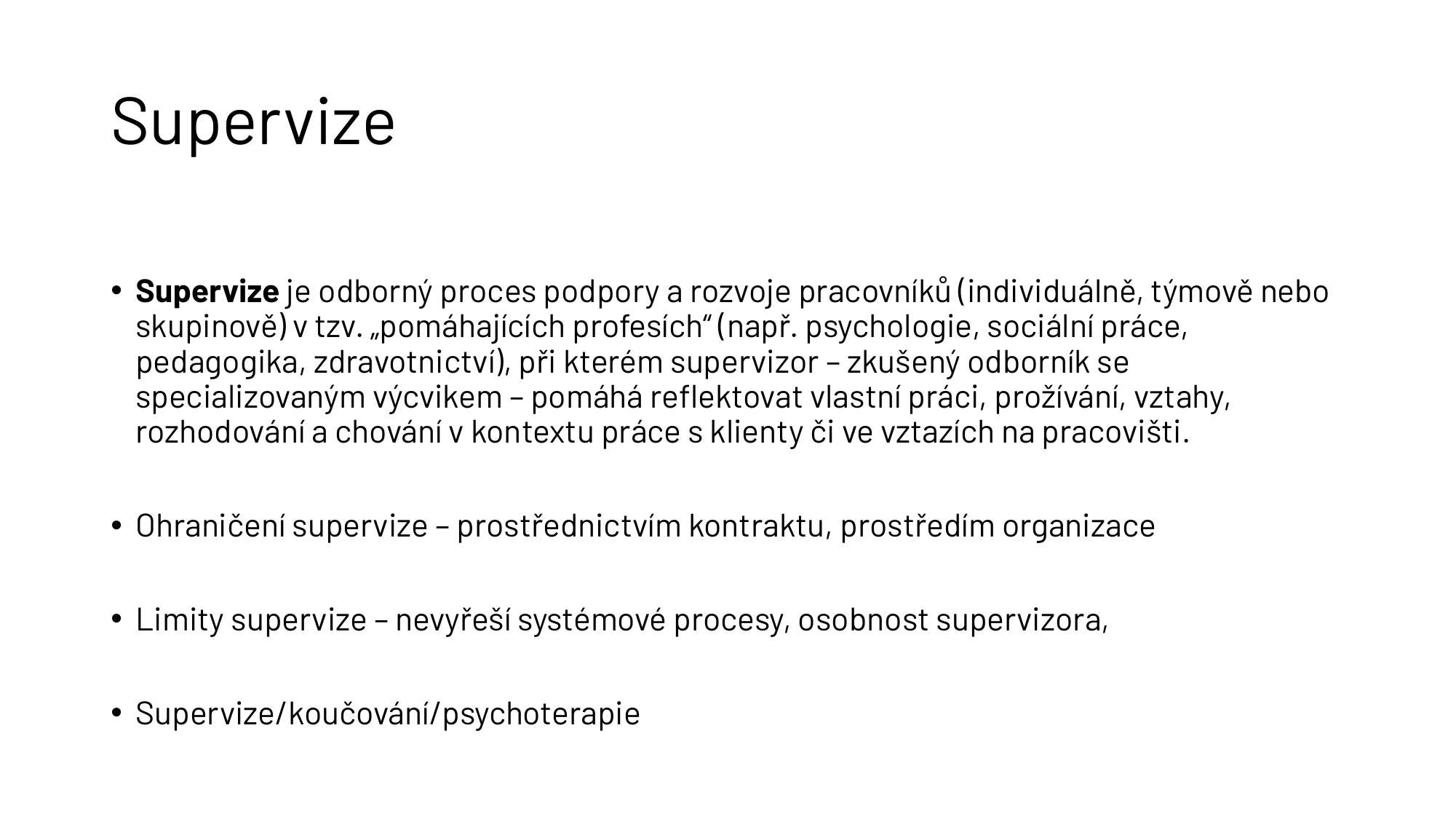

# Supervize

Supervize je odborný proces podpory a rozvoje pracovníků (individuálně, týmově nebo skupinově) v tzv. „pomáhajících profesích“ (např. psychologie, sociální práce, pedagogika, zdravotnictví), při kterém supervizor – zkušený odborník se specializovaným výcvikem – pomáhá reflektovat vlastní práci, prožívání, vztahy, rozhodování a chování v kontextu práce s klienty či ve vztazích na pracovišti.

Ohraničení supervize – prostřednictvím kontraktu, prostředím organizace

Limity supervize – nevyřeší systémové procesy, osobnost supervizora,

Supervize/koučování/psychoterapie